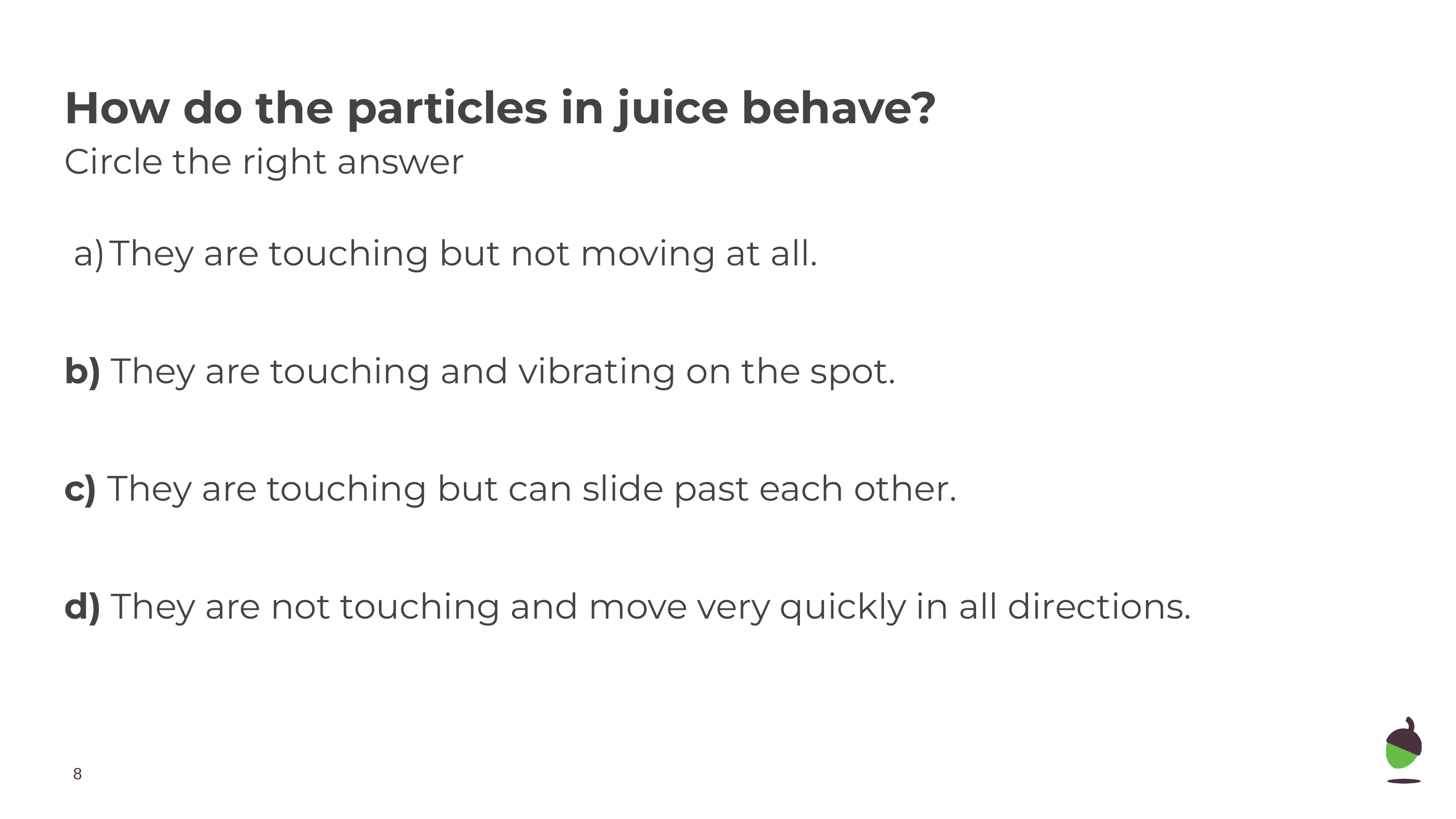

# How do the particles in juice behave?
Circle the right answer
They are touching but not moving at all.
b) They are touching and vibrating on the spot.
c) They are touching but can slide past each other.
d) They are not touching and move very quickly in all directions.
8